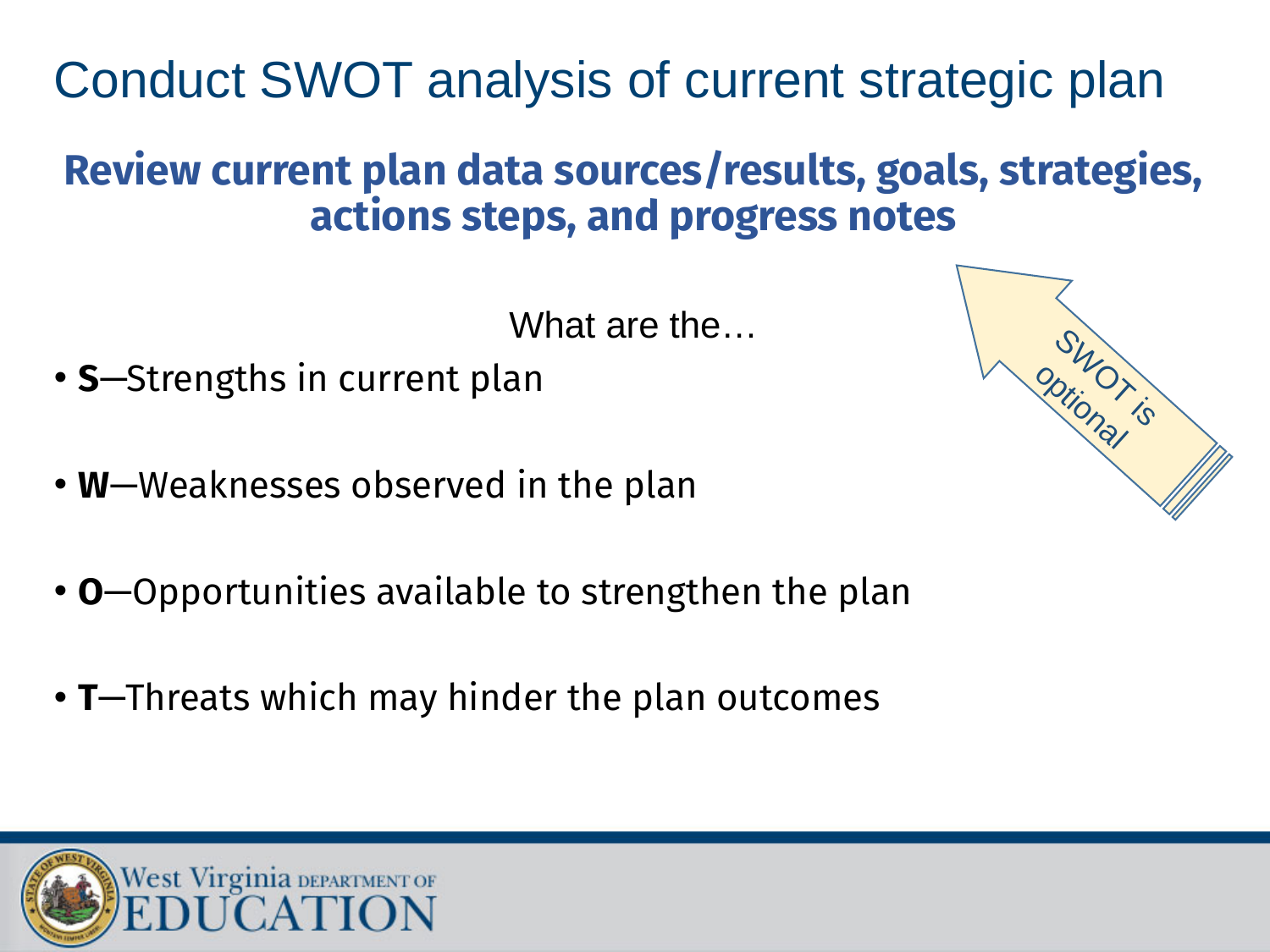

# Conduct SWOT analysis of current strategic plan
Review current plan data sources/results, goals, strategies, actions steps, and progress notes

What are the…
S—Strengths in current plan

W—Weaknesses observed in the plan

O—Opportunities available to strengthen the plan

T—Threats which may hinder the plan outcomes

SWOT is optional